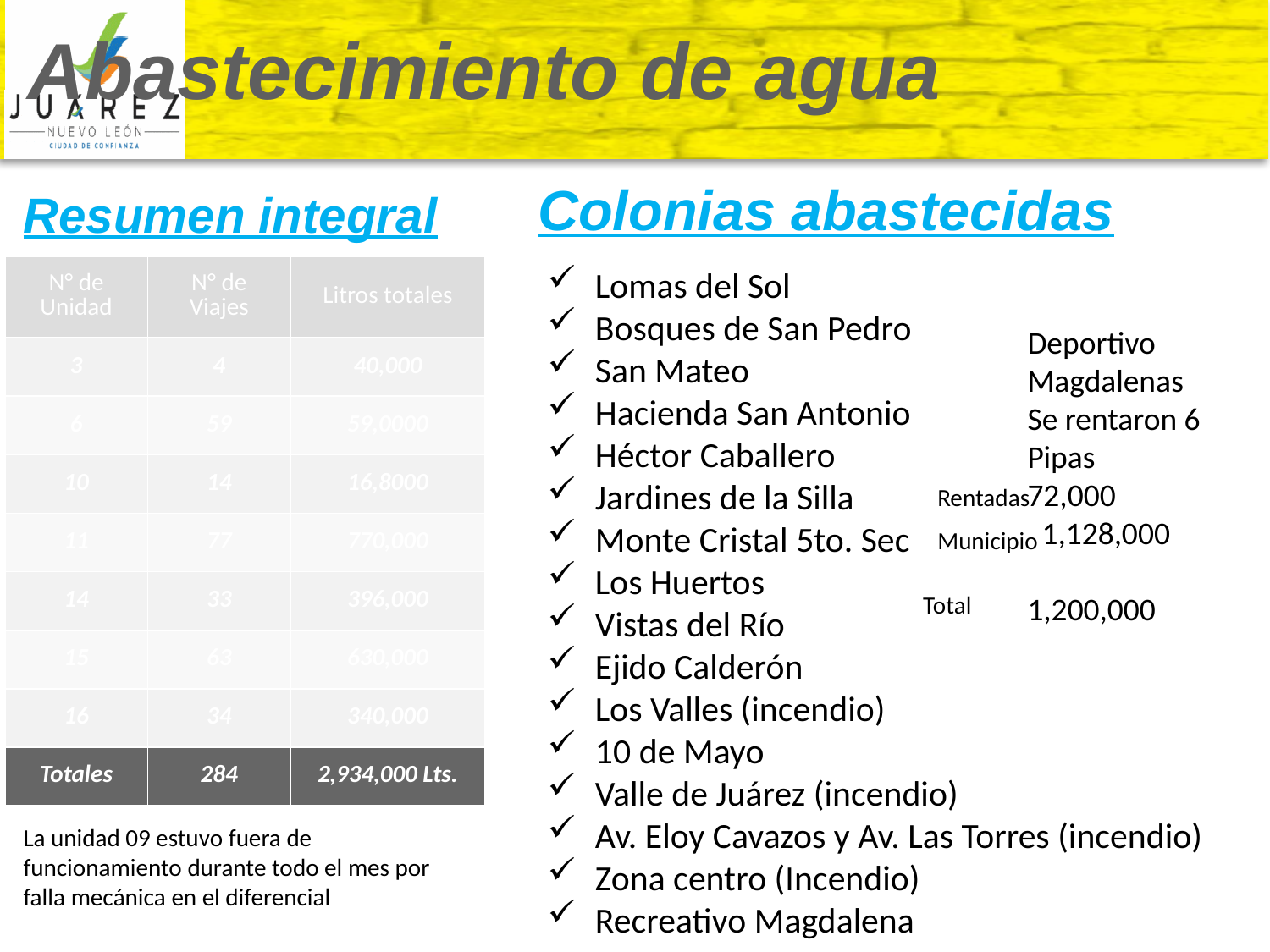

Abastecimiento de agua
Colonias abastecidas
Resumen integral
| N° de Unidad | N° de Viajes | Litros totales |
| --- | --- | --- |
| 3 | 4 | 40,000 |
| 6 | 59 | 59,0000 |
| 10 | 14 | 16,8000 |
| 11 | 77 | 770,000 |
| 14 | 33 | 396,000 |
| 15 | 63 | 630,000 |
| 16 | 34 | 340,000 |
| Totales | 284 | 2,934,000 Lts. |
Lomas del Sol
Bosques de San Pedro
San Mateo
Hacienda San Antonio
Héctor Caballero
Jardines de la Silla
Monte Cristal 5to. Sec
Los Huertos
Vistas del Río
Ejido Calderón
Los Valles (incendio)
10 de Mayo
Valle de Juárez (incendio)
Av. Eloy Cavazos y Av. Las Torres (incendio)
Zona centro (Incendio)
Recreativo Magdalena

Deportivo Magdalenas
Se rentaron 6 Pipas
72,000
  1,128,000

1,200,000

Rentadas
Municipio
Total
La unidad 09 estuvo fuera de funcionamiento durante todo el mes por falla mecánica en el diferencial